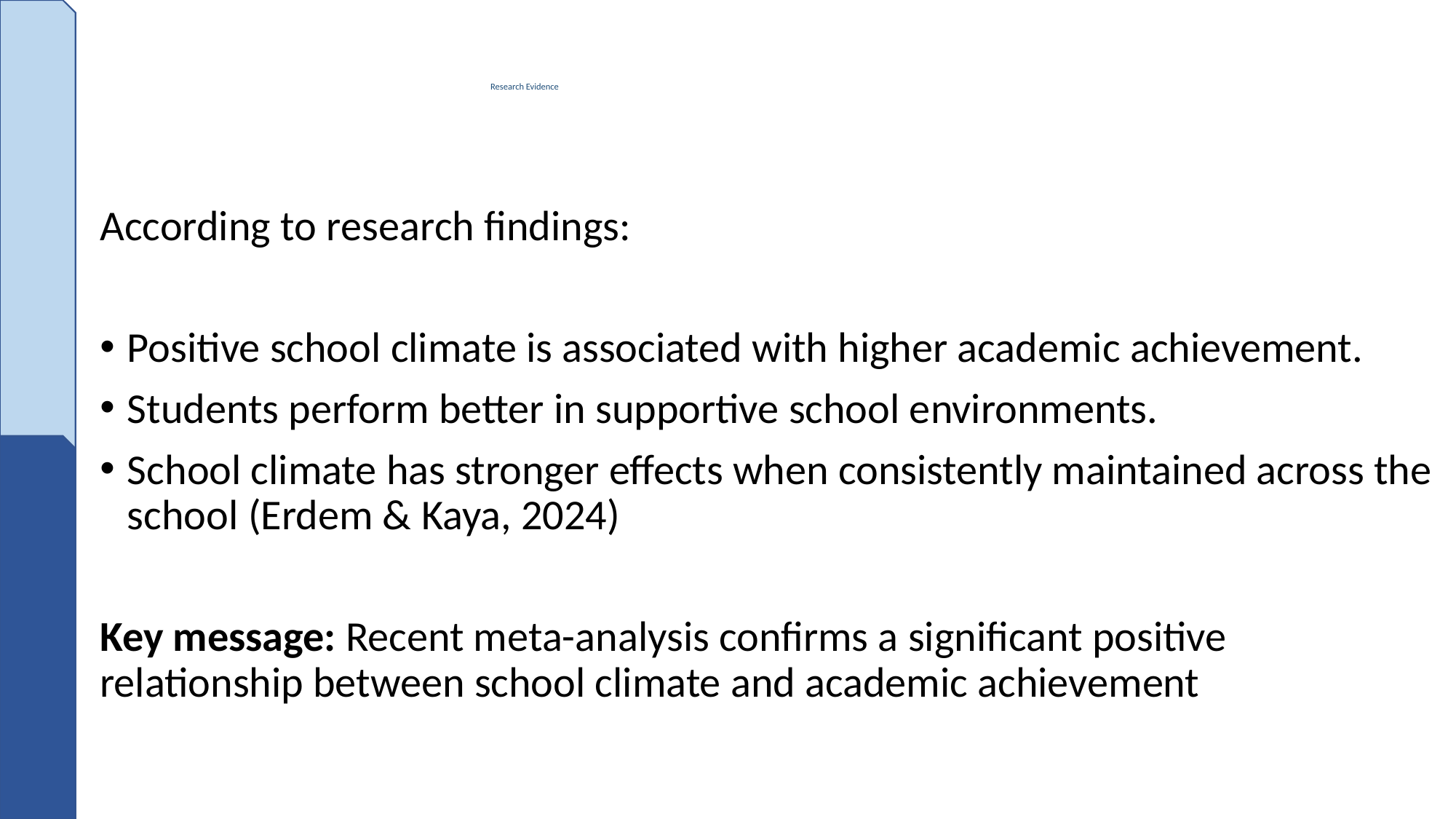

# Research Evidence

According to research findings:

Positive school climate is associated with higher academic achievement.
Students perform better in supportive school environments.
School climate has stronger effects when consistently maintained across the school (Erdem & Kaya, 2024)

Key message: Recent meta-analysis confirms a significant positive relationship between school climate and academic achievement